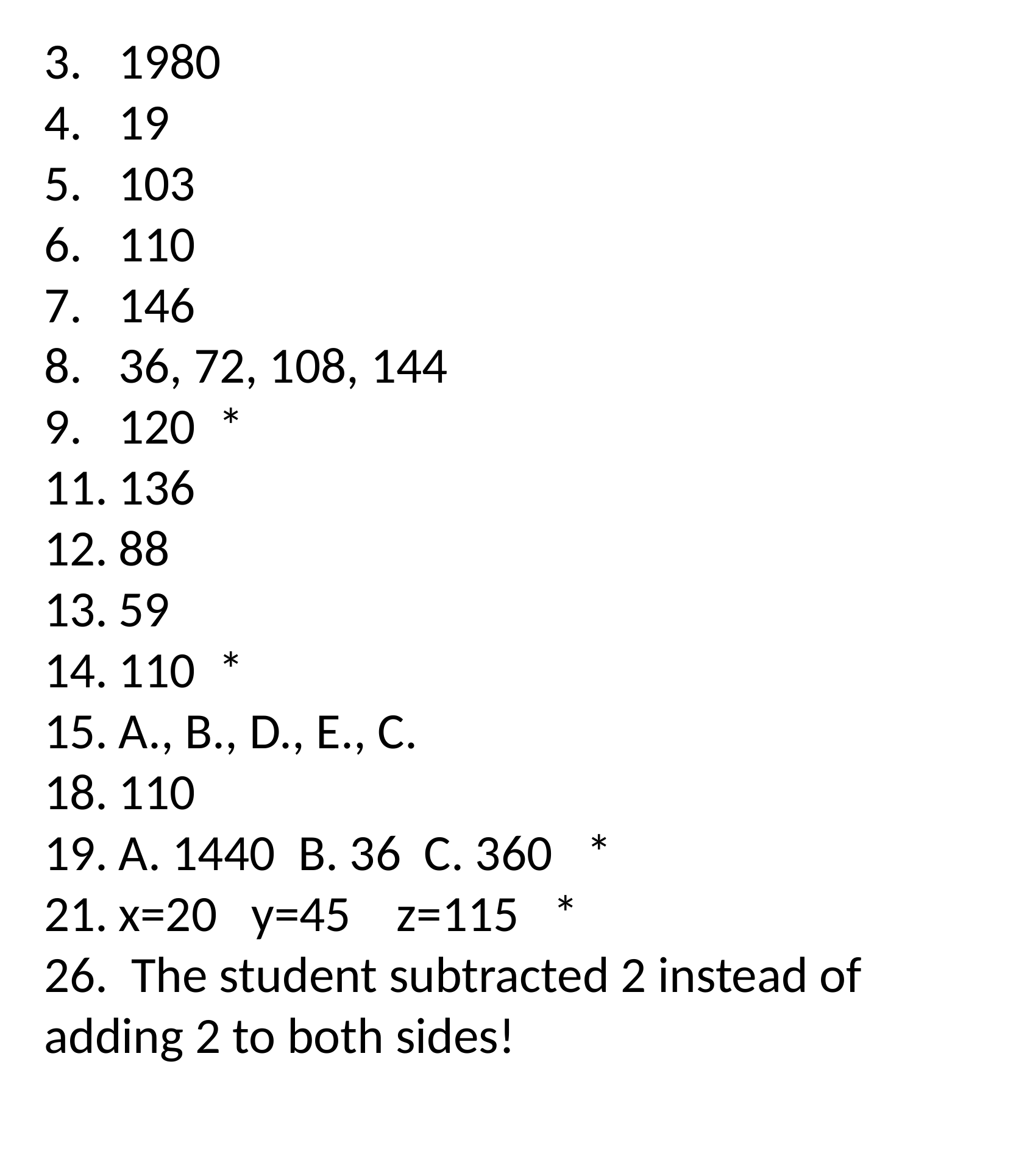

1980
19
103
110
146
36, 72, 108, 144
120  *
136
88
59
110  *
A., B., D., E., C.
110
A. 1440  B. 36  C. 360   *
x=20   y=45    z=115   *
26.  The student subtracted 2 instead of adding 2 to both sides!